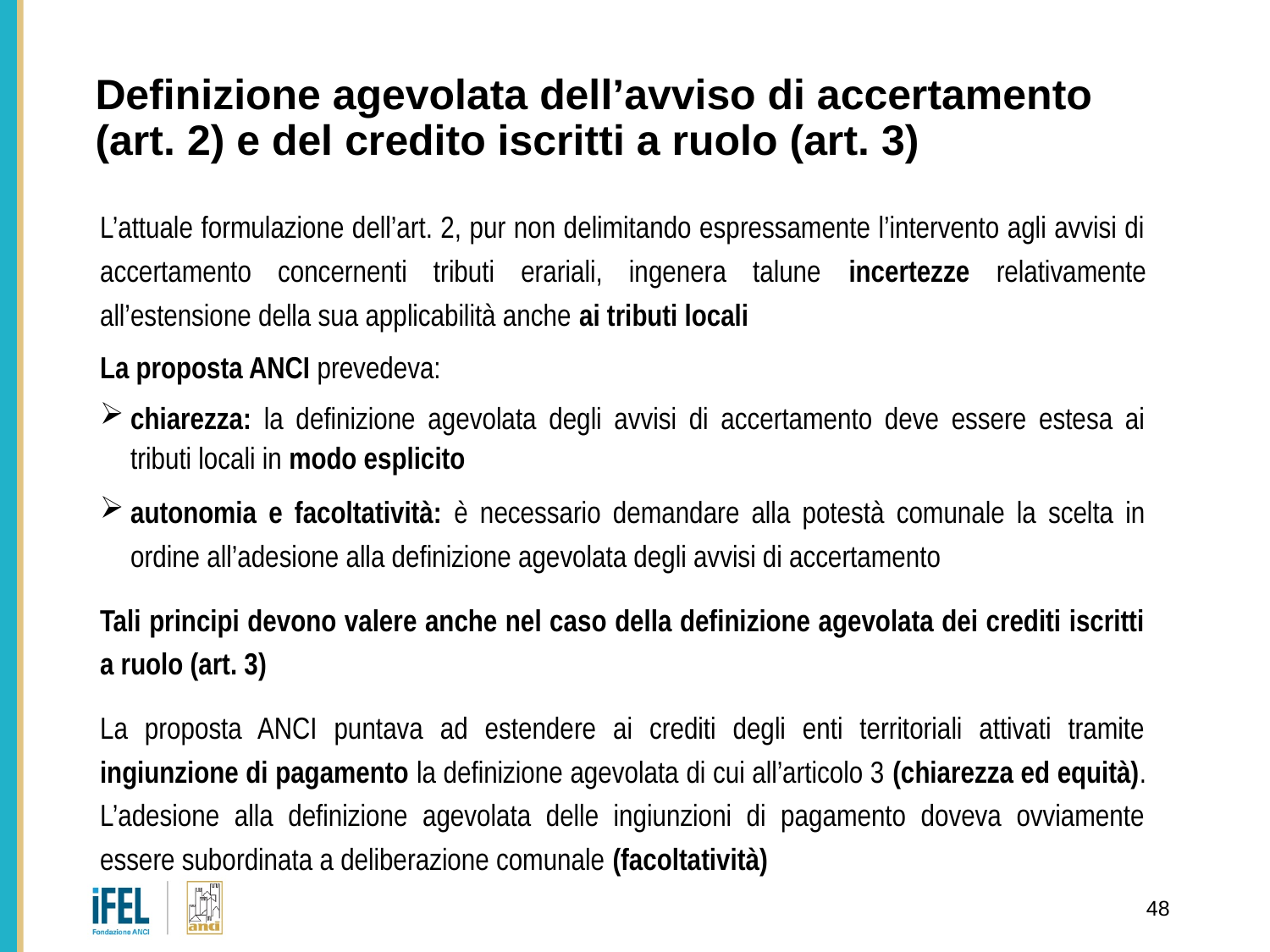

# Definizione agevolata dell’avviso di accertamento (art. 2) e del credito iscritti a ruolo (art. 3)
L’attuale formulazione dell’art. 2, pur non delimitando espressamente l’intervento agli avvisi di accertamento concernenti tributi erariali, ingenera talune incertezze relativamente all’estensione della sua applicabilità anche ai tributi locali
La proposta ANCI prevedeva:
chiarezza: la definizione agevolata degli avvisi di accertamento deve essere estesa ai tributi locali in modo esplicito
autonomia e facoltatività: è necessario demandare alla potestà comunale la scelta in ordine all’adesione alla definizione agevolata degli avvisi di accertamento
Tali principi devono valere anche nel caso della definizione agevolata dei crediti iscritti a ruolo (art. 3)
La proposta ANCI puntava ad estendere ai crediti degli enti territoriali attivati tramite ingiunzione di pagamento la definizione agevolata di cui all’articolo 3 (chiarezza ed equità). L’adesione alla definizione agevolata delle ingiunzioni di pagamento doveva ovviamente essere subordinata a deliberazione comunale (facoltatività)
48